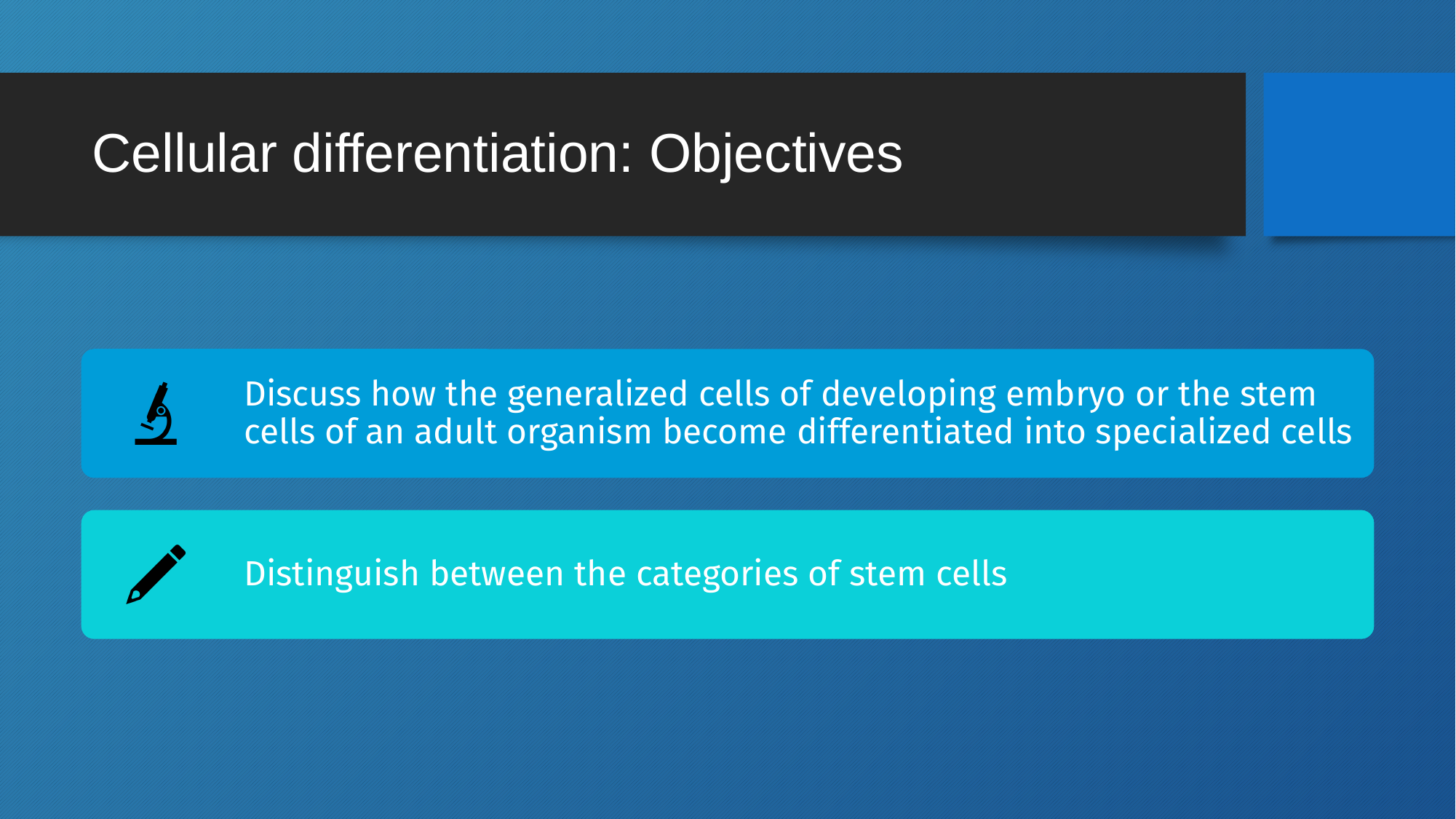

# Cellular differentiation: Objectives
Discuss how the generalized cells of developing embryo or the stem cells of an adult organism become differentiated into specialized cells
Distinguish between the categories of stem cells